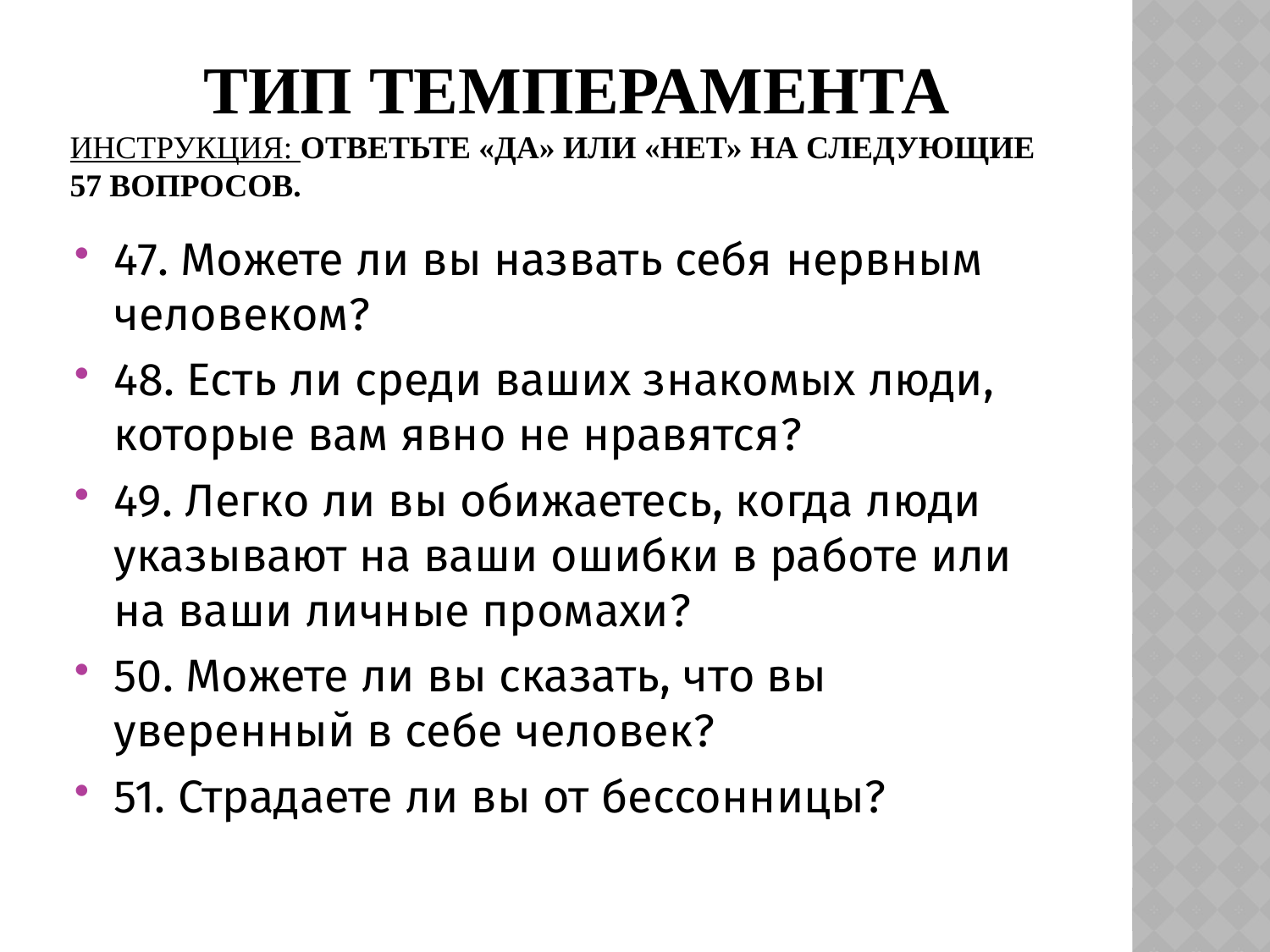

# Тип Темперамента Инструкция: Ответьте «да» или «нет» на следующие 57 вопросов.
47. Можете ли вы назвать себя нервным человеком?
48. Есть ли среди ваших знакомых люди, которые вам явно не нравятся?
49. Легко ли вы обижаетесь, когда люди указывают на ваши ошибки в работе или на ваши личные промахи?
50. Можете ли вы сказать, что вы уверенный в себе человек?
51. Страдаете ли вы от бессонницы?